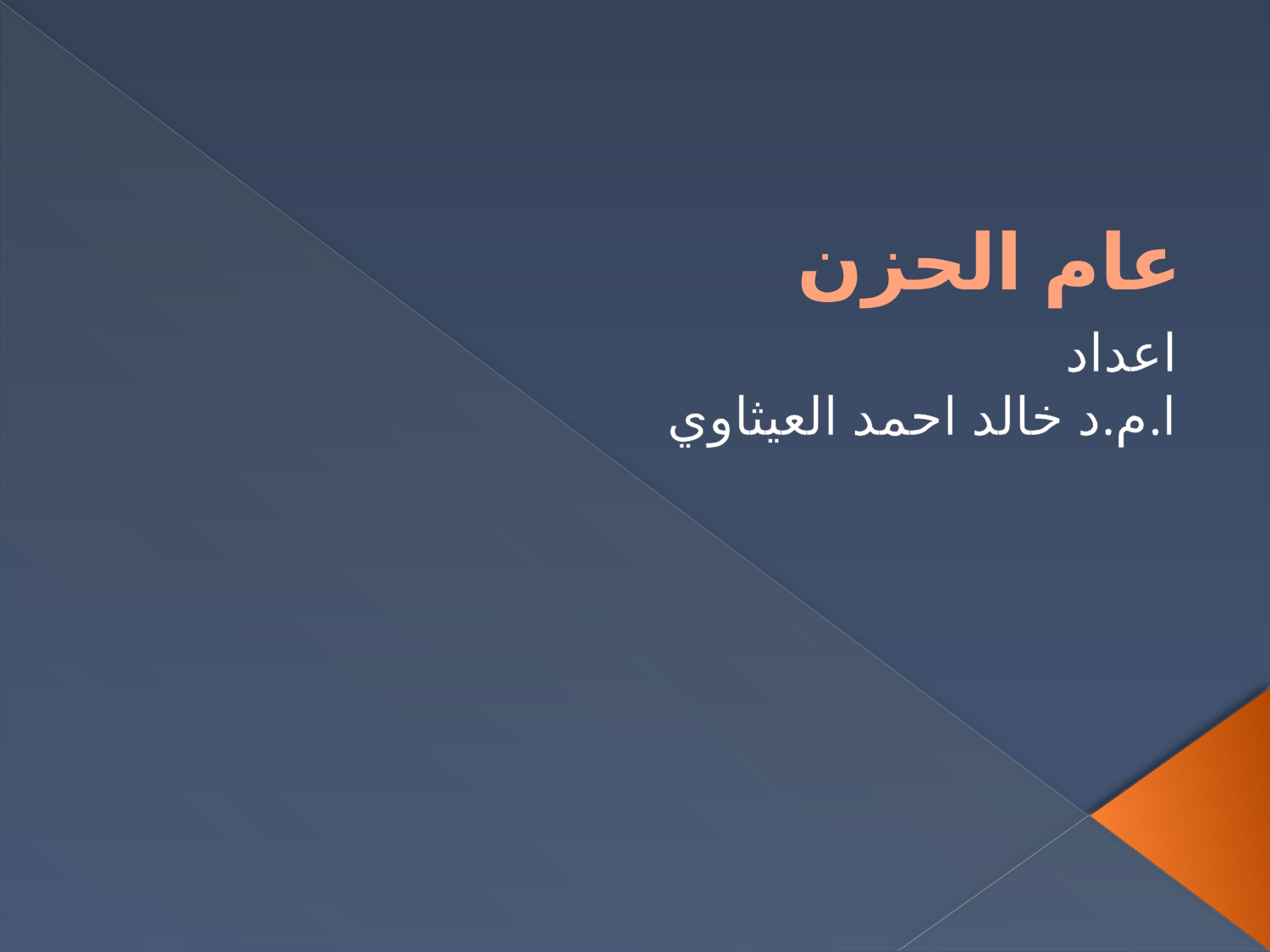

# عام الحزن
اعداد
ا.م.د خالد احمد العيثاوي